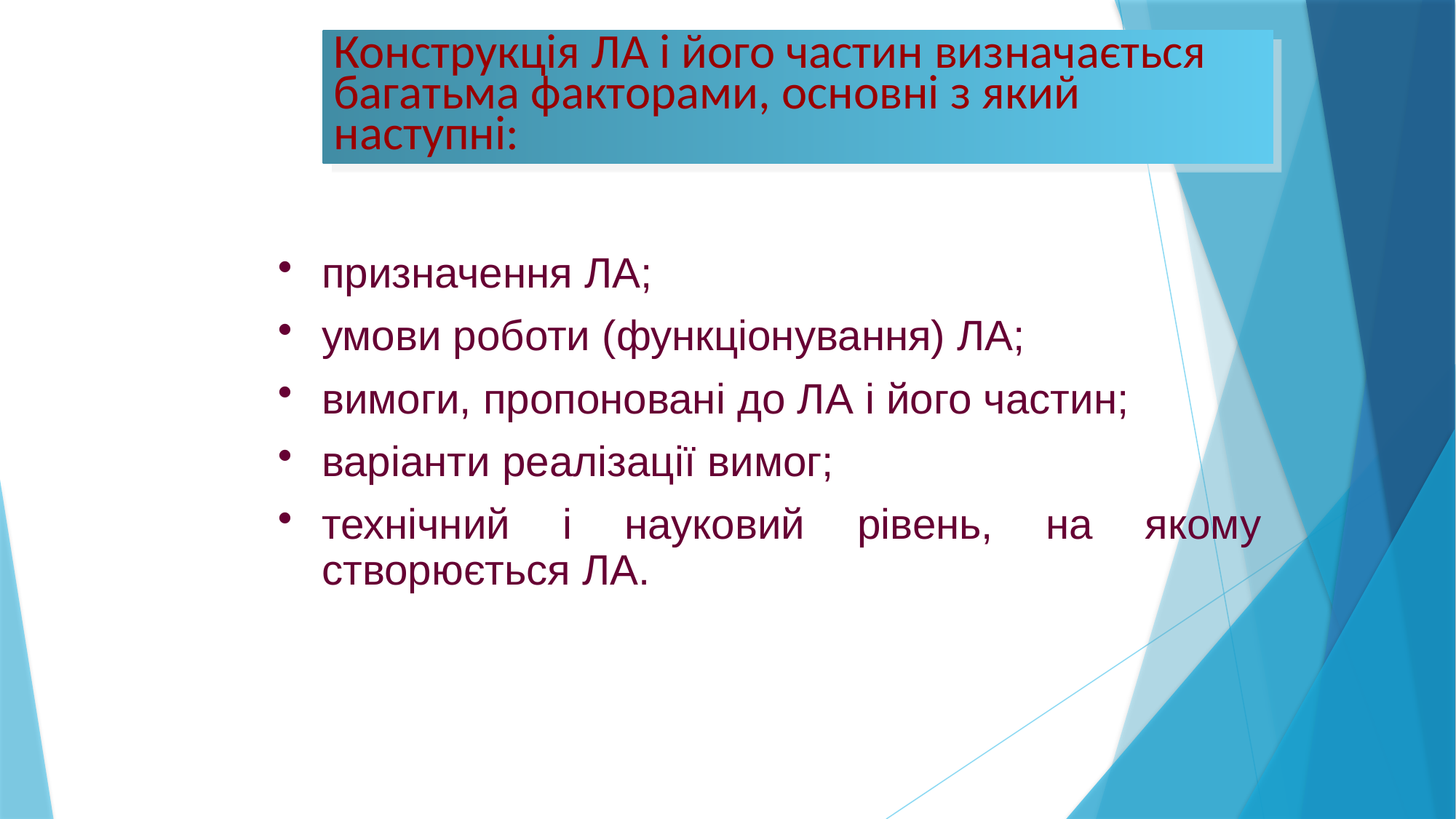

Конструкція ЛА і його частин визначається багатьма факторами, основні з який наступні:
призначення ЛА;
умови роботи (функціонування) ЛА;
вимоги, пропоновані до ЛА і його частин;
варіанти реалізації вимог;
технічний і науковий рівень, на якому створюється ЛА.